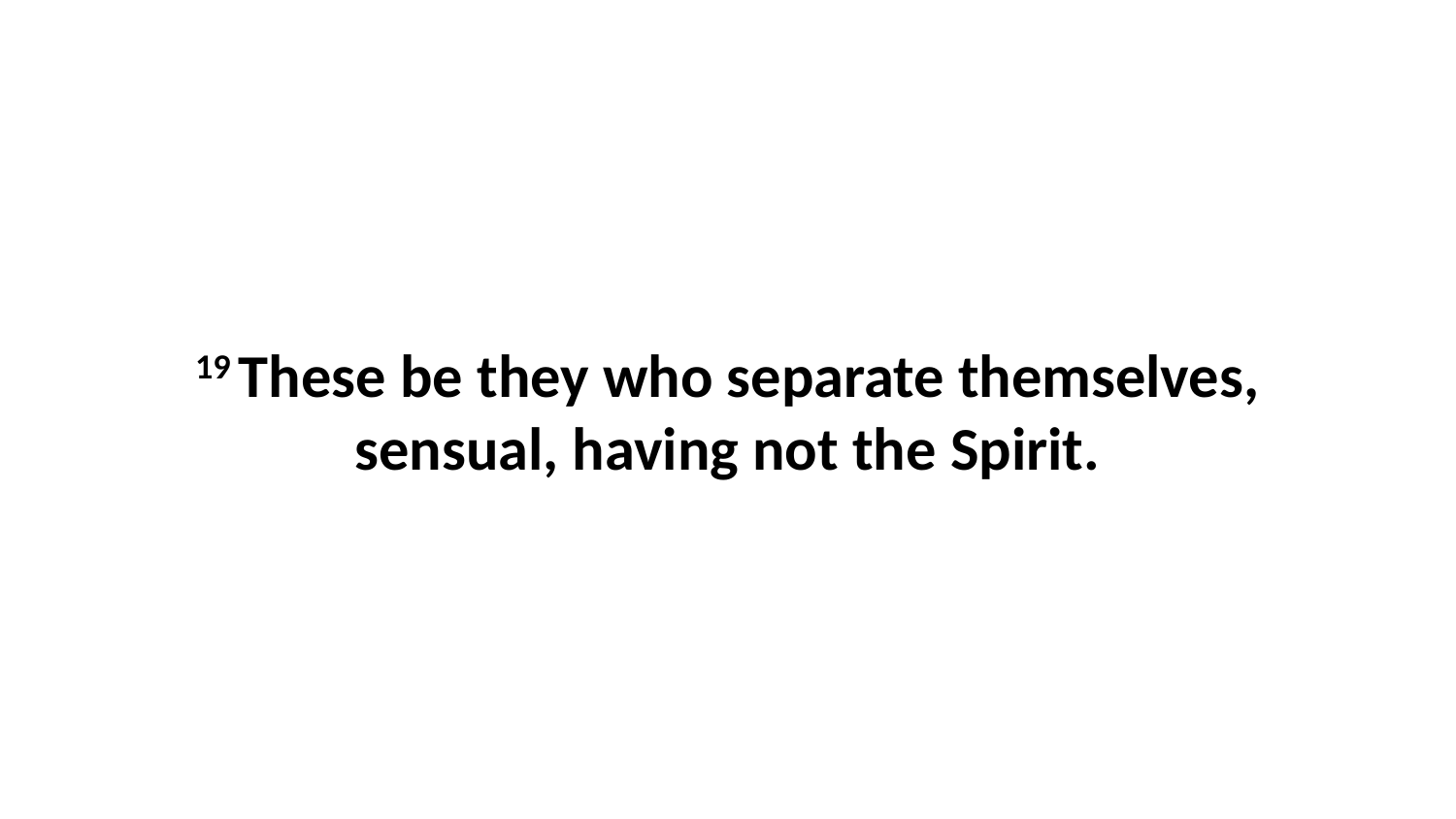

19 These be they who separate themselves, sensual, having not the Spirit.